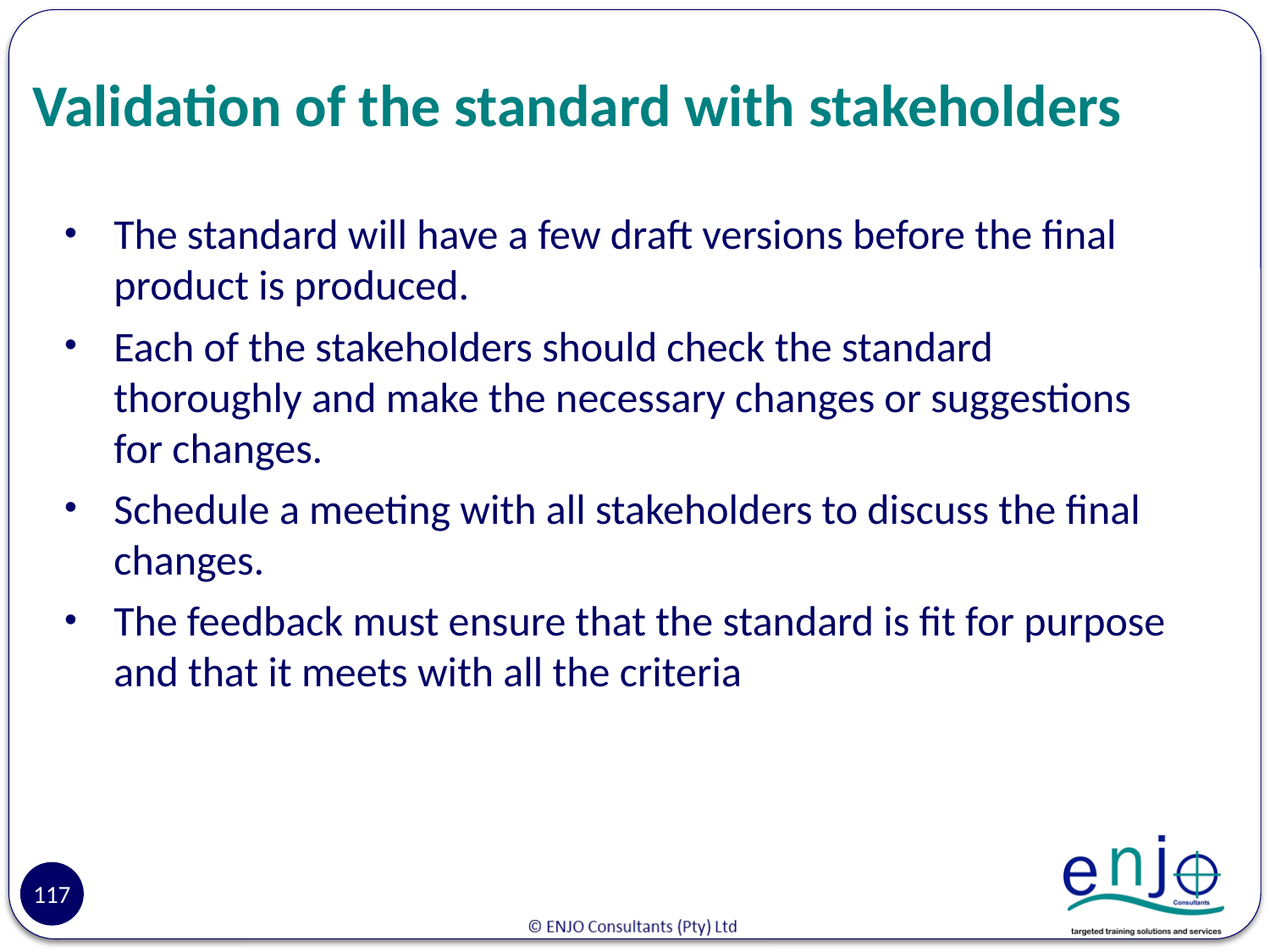

# Validation of the standard with stakeholders
The standard will have a few draft versions before the final product is produced.
Each of the stakeholders should check the standard thoroughly and make the necessary changes or suggestions for changes.
Schedule a meeting with all stakeholders to discuss the final changes.
The feedback must ensure that the standard is fit for purpose and that it meets with all the criteria
117